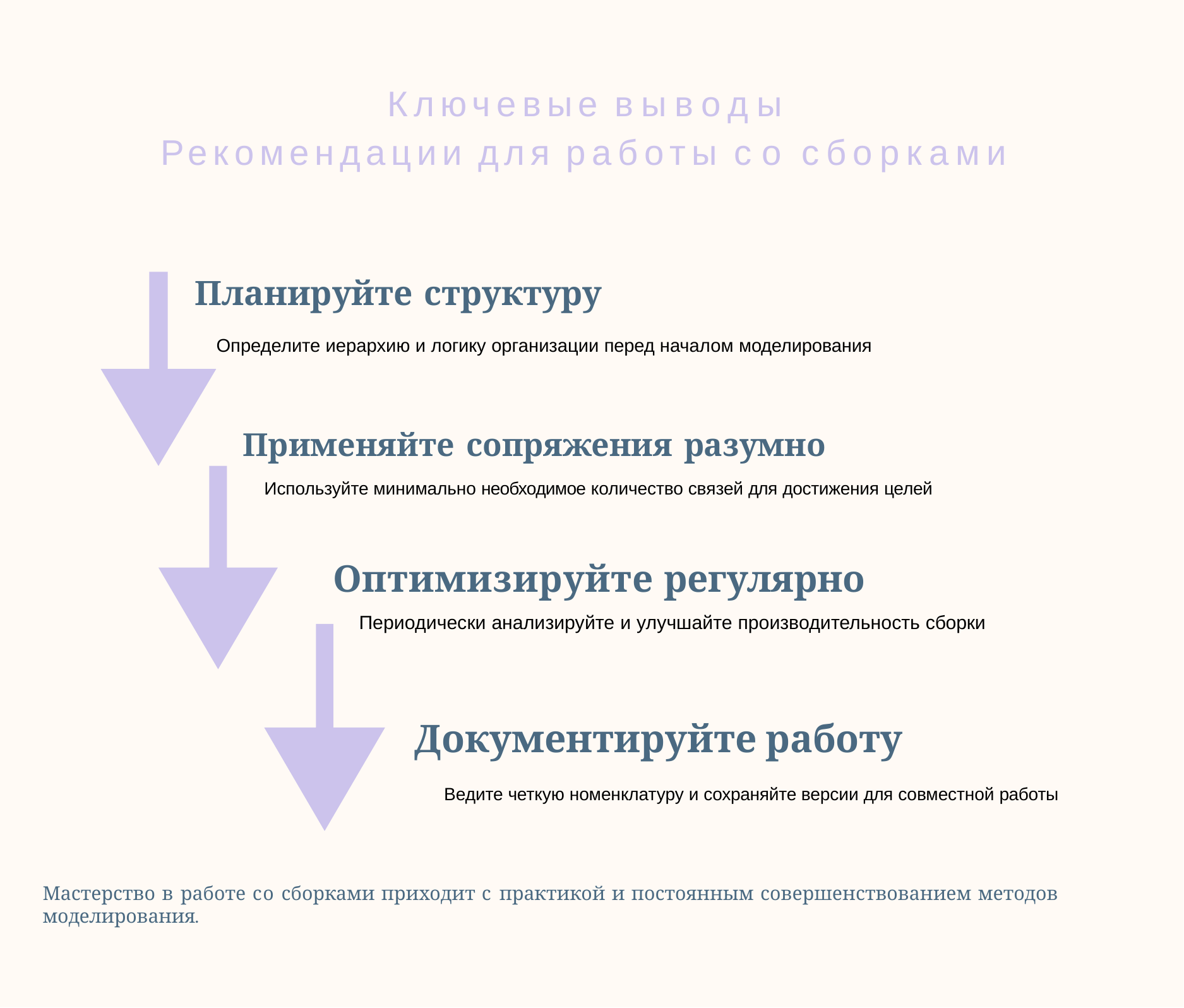

Ключевые выводы Рекомендации для работы со сборками
Планируйте структуру
Определите иерархию и логику организации перед началом моделирования

Применяйте сопряжения разумно
Используйте минимально необходимое количество связей для достижения целей

Оптимизируйте регулярно
Периодически анализируйте и улучшайте производительность сборки
Документируйте работу
Ведите четкую номенклатуру и сохраняйте версии для совместной работы
Мастерство в работе со сборками приходит с практикой и постоянным совершенствованием методов моделирования.